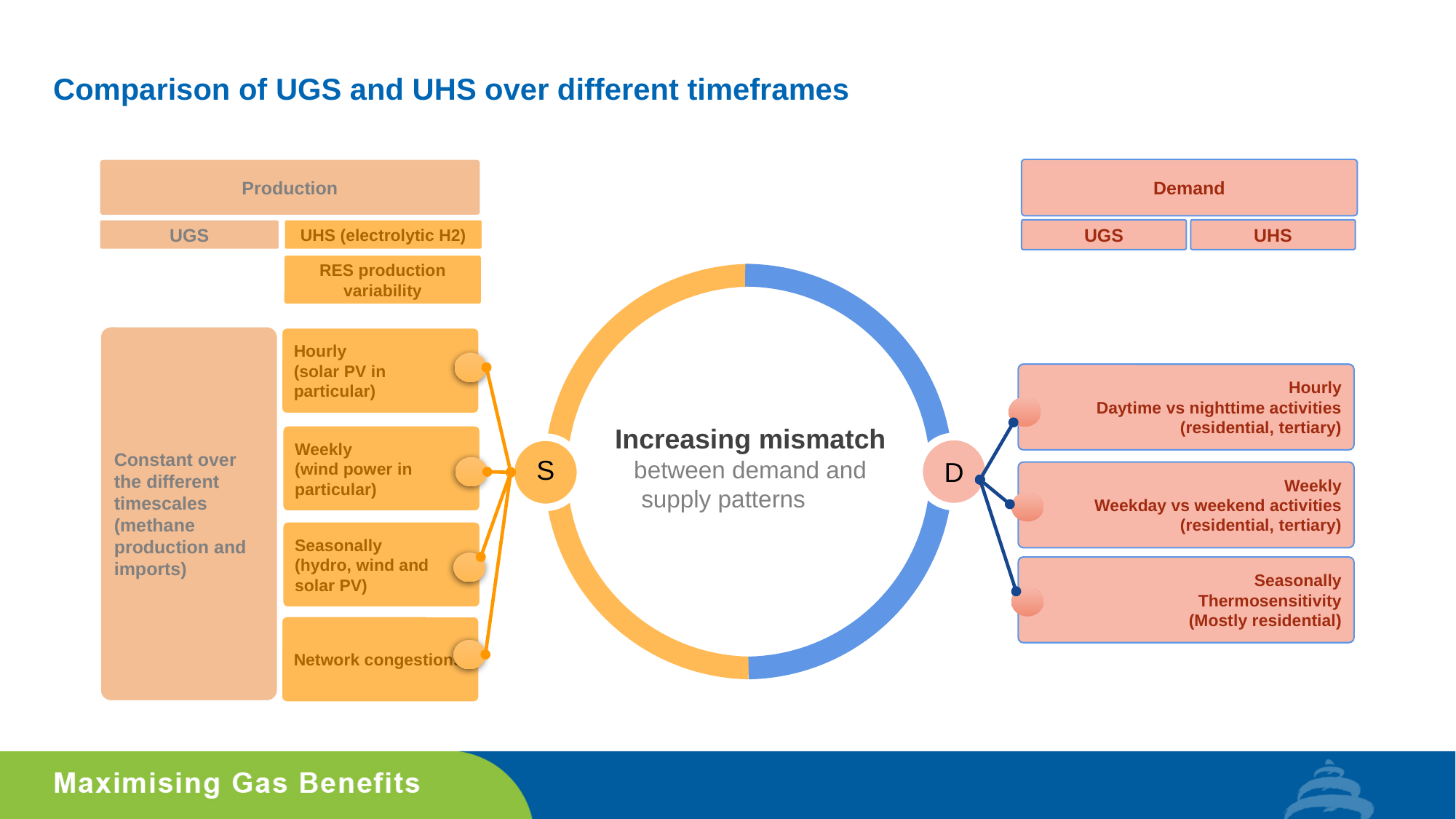

# Comparison of UGS and UHS over different timeframes
Production
Demand
UGS
UHS (electrolytic H2)
UGS
UHS
RES production variability

Constant over the different timescales (methane production and imports)
Hourly
(solar PV in particular)

Hourly
Daytime vs nighttime activities
(residential, tertiary)

Increasing mismatch between demand and supply patterns
Weekly
(wind power in particular)
D
S

Weekly
Weekday vs weekend activities
(residential, tertiary)

Seasonally
(hydro, wind and solar PV)

Seasonally
Thermosensitivity
(Mostly residential)

Network congestions